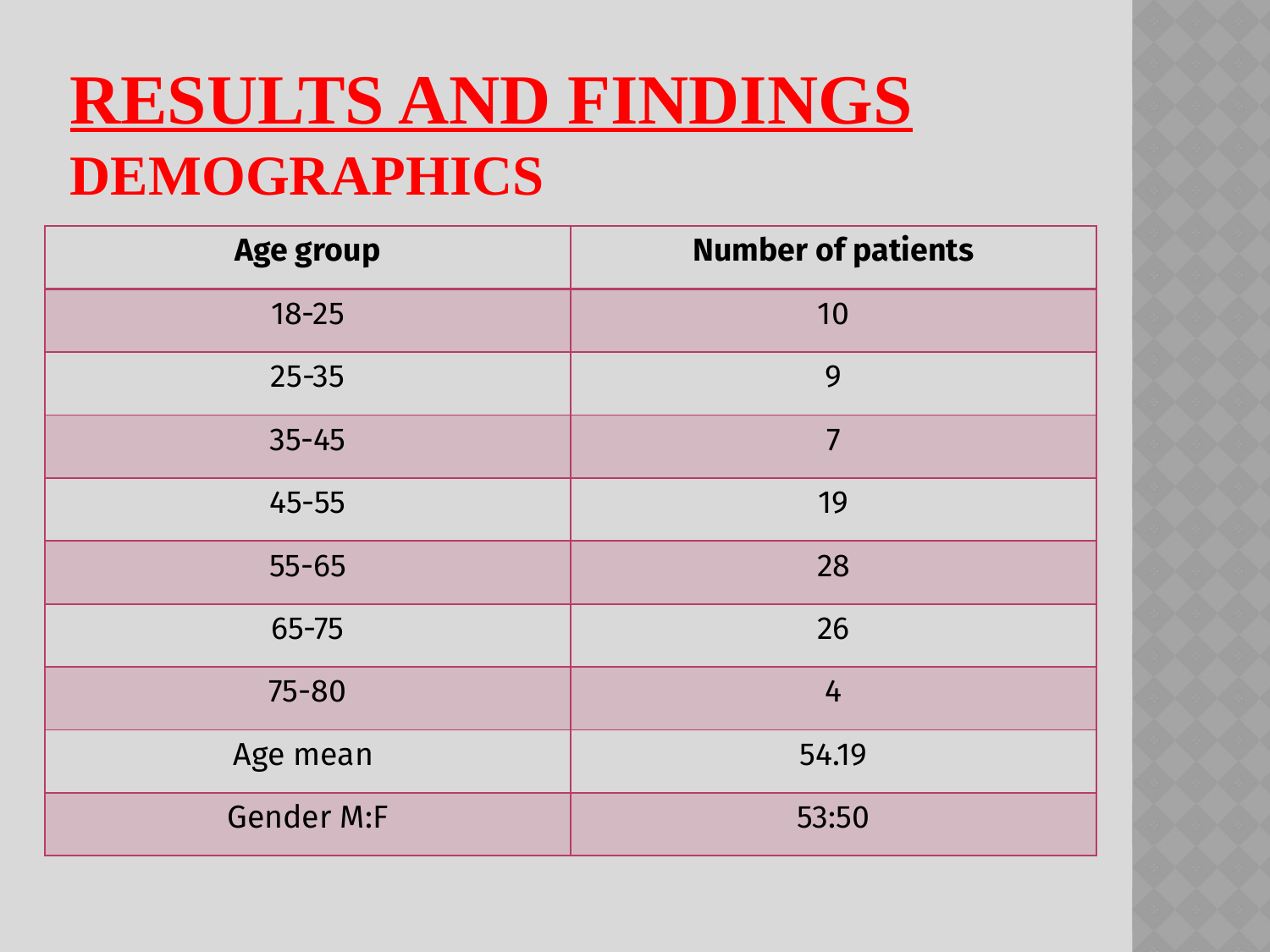

# Results and findings Demographics
| Age group | Number of patients |
| --- | --- |
| 18-25 | 10 |
| 25-35 | 9 |
| 35-45 | 7 |
| 45-55 | 19 |
| 55-65 | 28 |
| 65-75 | 26 |
| 75-80 | 4 |
| Age mean | 54.19 |
| Gender M:F | 53:50 |